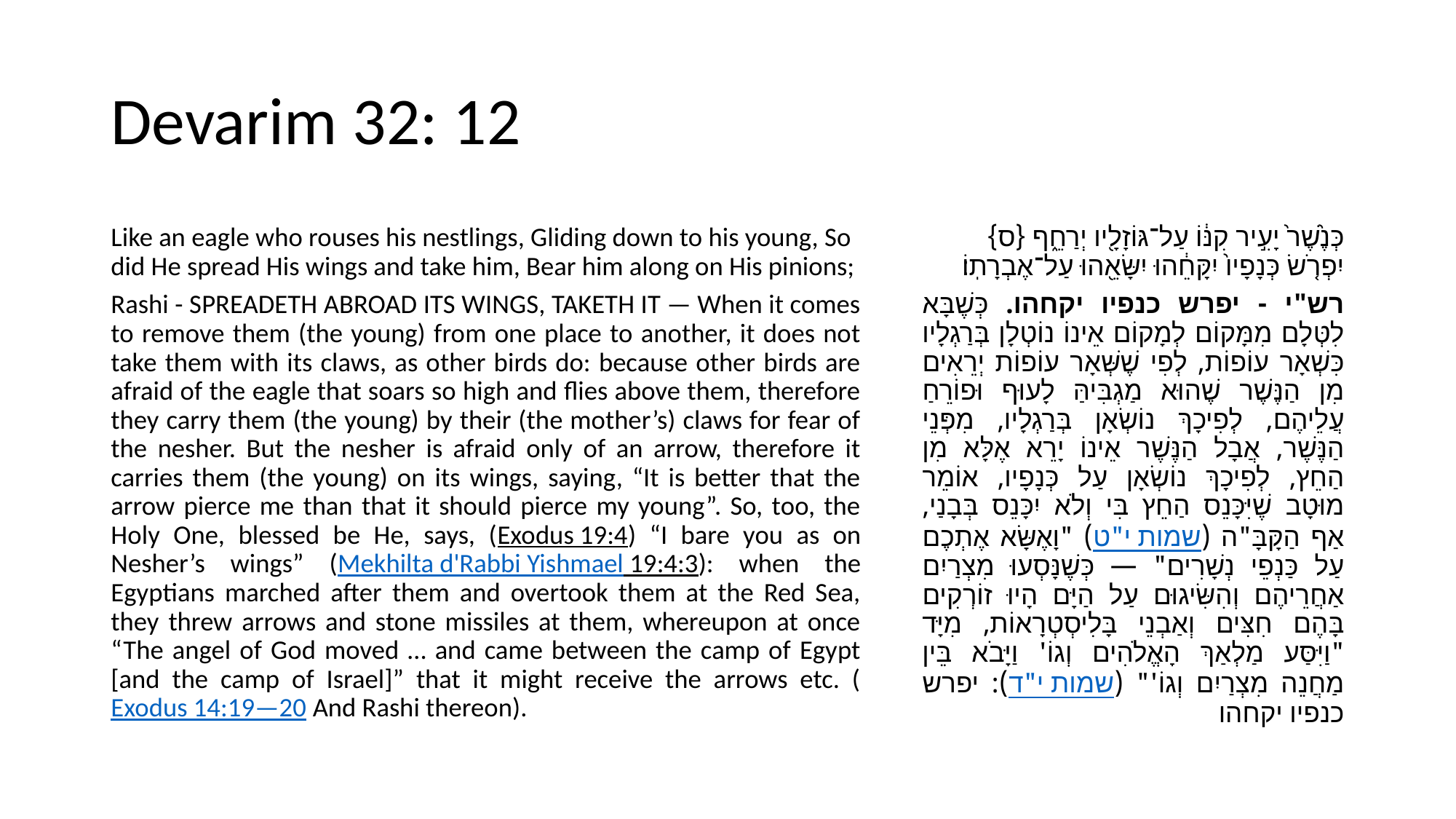

# Devarim 32: 12
Like an eagle who rouses his nestlings, Gliding down to his young, So did He spread His wings and take him, Bear him along on His pinions;
Rashi - SPREADETH ABROAD ITS WINGS, TAKETH IT — When it comes to remove them (the young) from one place to another, it does not take them with its claws, as other birds do: because other birds are afraid of the eagle that soars so high and flies above them, therefore they carry them (the young) by their (the mother’s) claws for fear of the nesher. But the nesher is afraid only of an arrow, therefore it carries them (the young) on its wings, saying, “It is better that the arrow pierce me than that it should pierce my young”. So, too, the Holy One, blessed be He, says, (Exodus 19:4) “I bare you as on Nesher’s wings” (Mekhilta d'Rabbi Yishmael 19:4:3): when the Egyptians marched after them and overtook them at the Red Sea, they threw arrows and stone missiles at them, whereupon at once “The angel of God moved … and came between the camp of Egypt [and the camp of Israel]” that it might receive the arrows etc. (Exodus 14:19—20 And Rashi thereon).
כְּנֶ֙שֶׁר֙ יָעִ֣יר קִנּ֔וֹ עַל־גּוֹזָלָ֖יו יְרַחֵ֑ף {ס}         יִפְרֹ֤שׂ כְּנָפָיו֙ יִקָּחֵ֔הוּ יִשָּׂאֵ֖הוּ עַל־אֶבְרָתֽוֹ׃
רש"י - יפרש כנפיו יקחהו. כְּשֶׁבָּא לִטְּלָם מִמָּקוֹם לְמָקוֹם אֵינוֹ נוֹטְלָן בְּרַגְלָיו כִּשְׁאָר עוֹפוֹת, לְפִי שֶׁשְּׁאָר עוֹפוֹת יְרֵאִים מִן הַנֶּשֶׁר שֶׁהוּא מַגְבִּיהַּ לָעוּף וּפוֹרֵחַ עֲלֵיהֶם, לְפִיכָךְ נוֹשְׂאָן בְּרַגְלָיו, מִפְּנֵי הַנֶּשֶׁר, אֲבָל הַנֶּשֶׁר אֵינוֹ יָרֵא אֶלָּא מִן הַחֵץ, לְפִיכָךְ נוֹשְׂאָן עַל כְּנָפָיו, אוֹמֵר מוּטָב שֶׁיִּכָּנֵס הַחֵץ בִּי וְלֹא יִכָּנֵס בְּבָנַי, אַף הַקָּבָּ"ה (שמות י"ט) "וָאֶשָּׂא אֶתְכֶם עַל כַּנְפֵי נְשָׁרִים" — כְּשֶׁנָּסְעוּ מִצְרַיִם אַחֲרֵיהֶם וְהִשִּׂיגוּם עַל הַיָּם הָיוּ זוֹרְקִים בָּהֶם חִצִּים וְאַבְנֵי בָּלִיסְטְרָאוֹת, מִיָּד "וַיִּסַּע מַלְאַךְ הָאֱלֹהִים וְגוֹ' וַיָּבֹא בֵּין מַחֲנֵה מִצְרַיִם וְגוֹ'" (שמות י"ד): יפרש כנפיו יקחהו